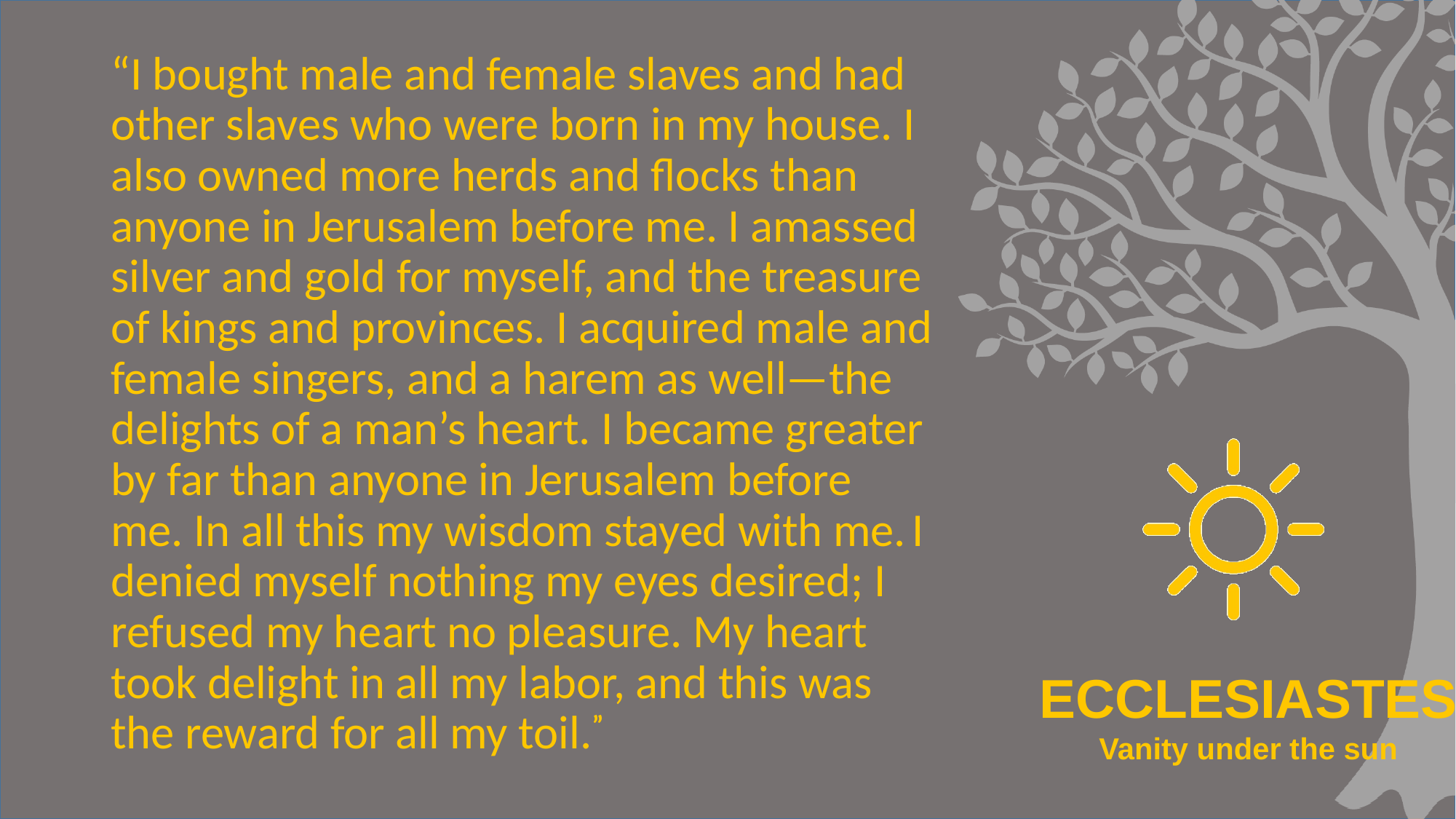

“I bought male and female slaves and had other slaves who were born in my house. I also owned more herds and flocks than anyone in Jerusalem before me. I amassed silver and gold for myself, and the treasure of kings and provinces. I acquired male and female singers, and a harem as well—the delights of a man’s heart. I became greater by far than anyone in Jerusalem before me. In all this my wisdom stayed with me. I denied myself nothing my eyes desired; I refused my heart no pleasure. My heart took delight in all my labor, and this was the reward for all my toil.”
#